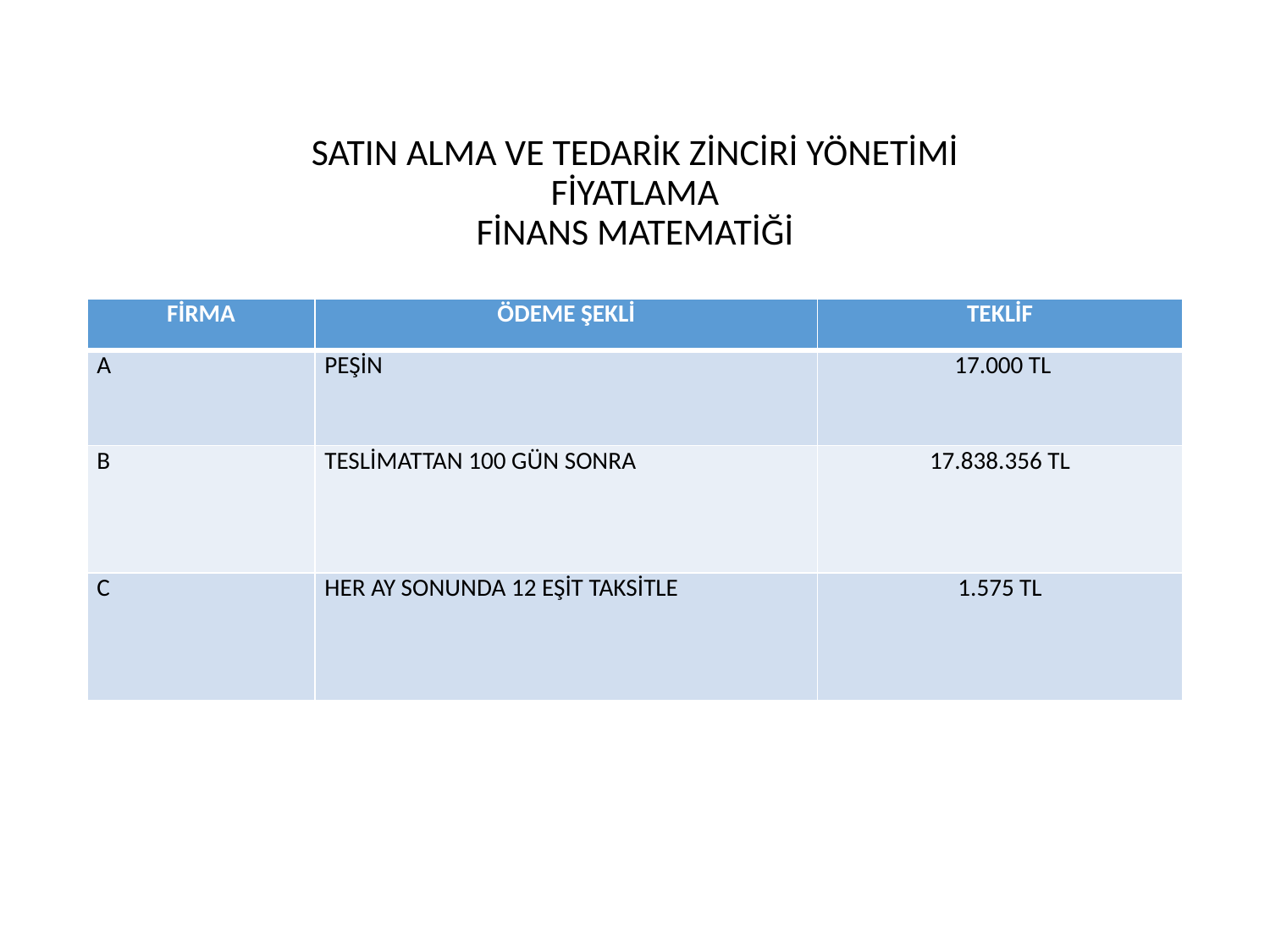

# SATIN ALMA VE TEDARİK ZİNCİRİ YÖNETİMİ FİYATLAMA FİNANS MATEMATİĞİ
| FİRMA | ÖDEME ŞEKLİ | TEKLİF |
| --- | --- | --- |
| A | PEŞİN | 17.000 TL |
| B | TESLİMATTAN 100 GÜN SONRA | 17.838.356 TL |
| C | HER AY SONUNDA 12 EŞİT TAKSİTLE | 1.575 TL |